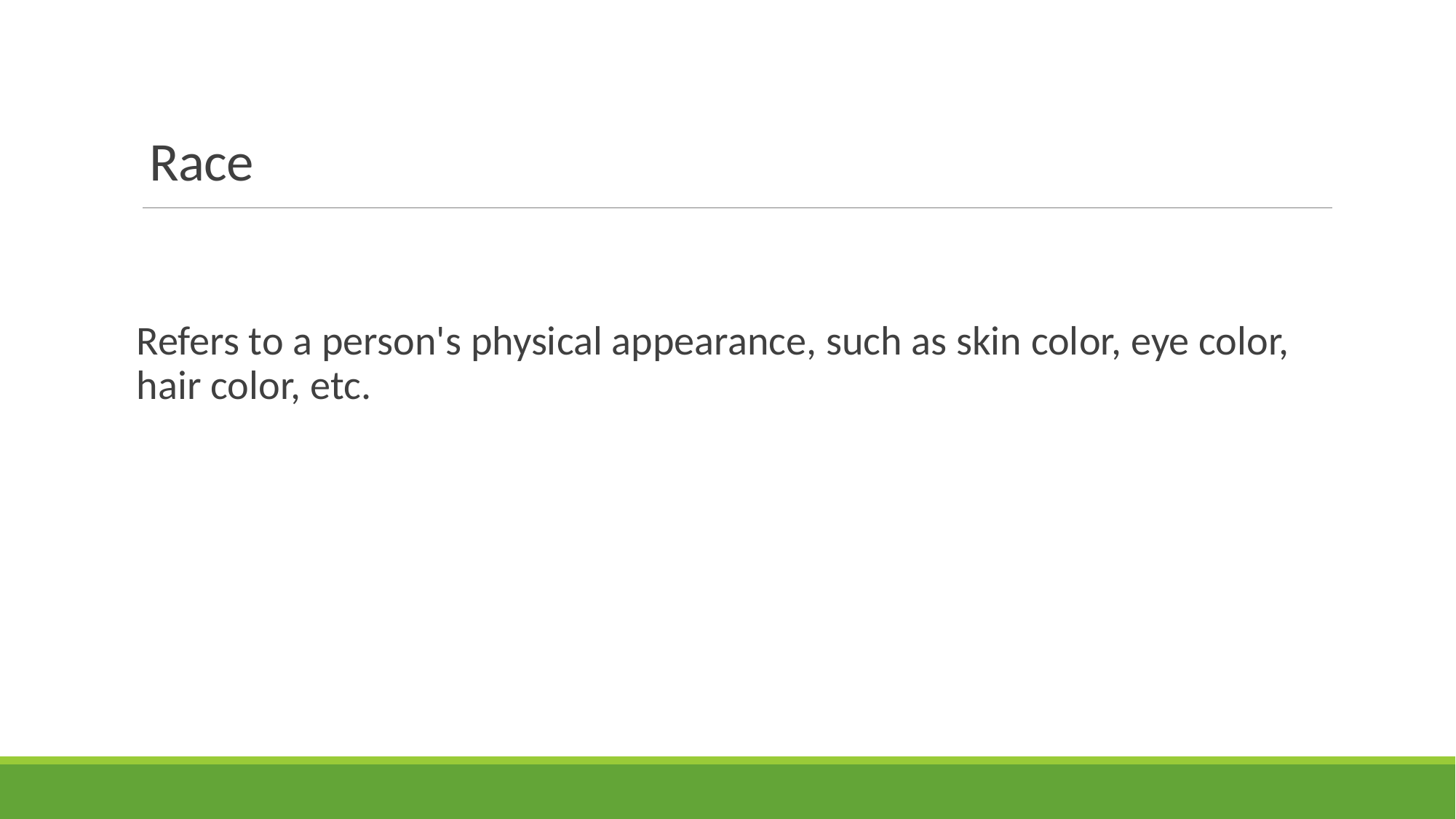

# Race
Refers to a person's physical appearance, such as skin color, eye color, hair color, etc.